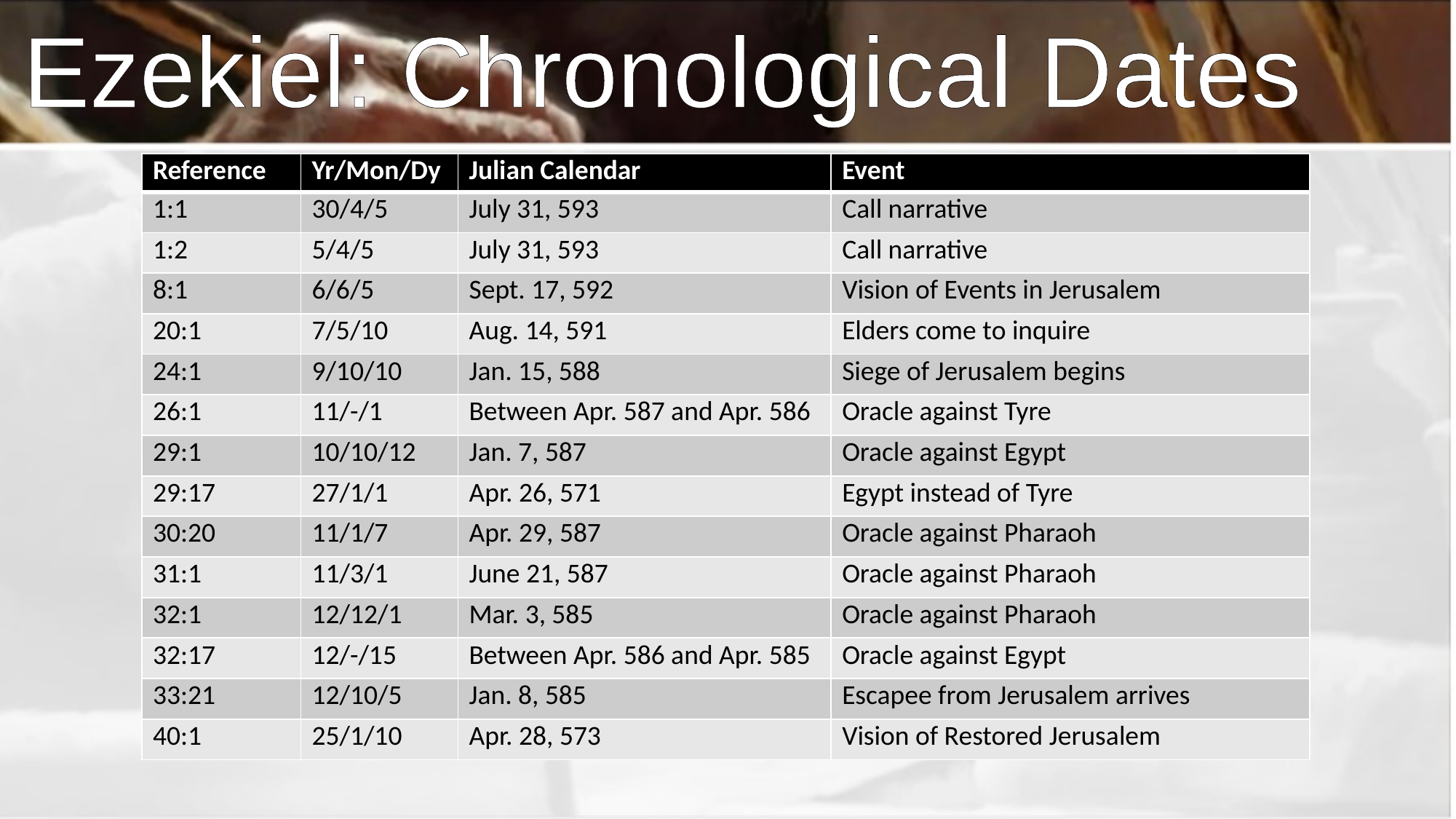

# Ezekiel: Chronological Dates
| Reference | Yr/Mon/Dy | Julian Calendar | Event |
| --- | --- | --- | --- |
| 1:1 | 30/4/5 | July 31, 593 | Call narrative |
| 1:2 | 5/4/5 | July 31, 593 | Call narrative |
| 8:1 | 6/6/5 | Sept. 17, 592 | Vision of Events in Jerusalem |
| 20:1 | 7/5/10 | Aug. 14, 591 | Elders come to inquire |
| 24:1 | 9/10/10 | Jan. 15, 588 | Siege of Jerusalem begins |
| 26:1 | 11/-/1 | Between Apr. 587 and Apr. 586 | Oracle against Tyre |
| 29:1 | 10/10/12 | Jan. 7, 587 | Oracle against Egypt |
| 29:17 | 27/1/1 | Apr. 26, 571 | Egypt instead of Tyre |
| 30:20 | 11/1/7 | Apr. 29, 587 | Oracle against Pharaoh |
| 31:1 | 11/3/1 | June 21, 587 | Oracle against Pharaoh |
| 32:1 | 12/12/1 | Mar. 3, 585 | Oracle against Pharaoh |
| 32:17 | 12/-/15 | Between Apr. 586 and Apr. 585 | Oracle against Egypt |
| 33:21 | 12/10/5 | Jan. 8, 585 | Escapee from Jerusalem arrives |
| 40:1 | 25/1/10 | Apr. 28, 573 | Vision of Restored Jerusalem |